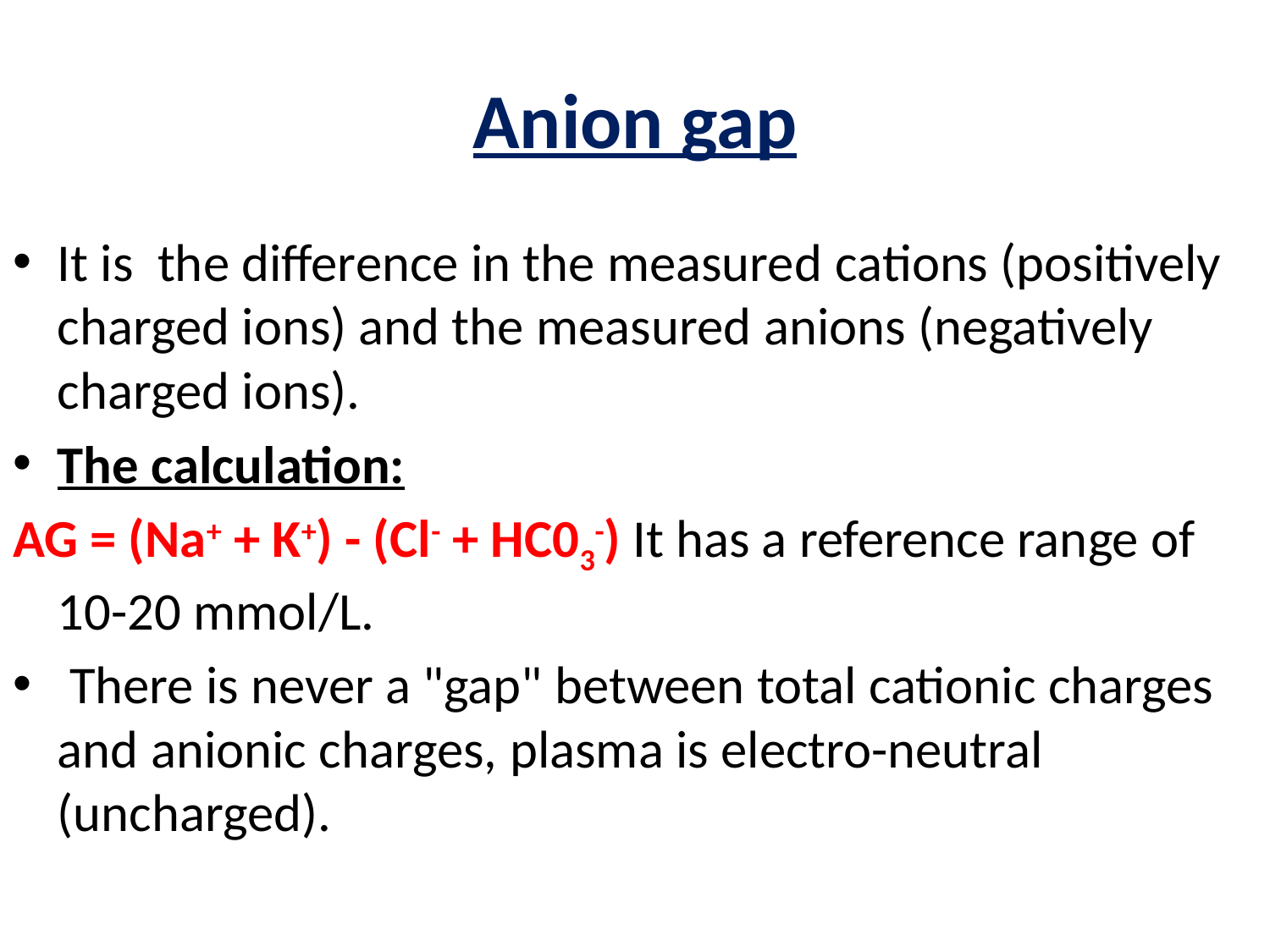

# Anion gap
It is  the difference in the measured cations (positively charged ions) and the measured anions (negatively charged ions).
The calculation:
AG = (Na+ + K+) - (Cl- + HC03-) It has a reference range of 10-20 mmol/L.
 There is never a "gap" between total cationic charges and anionic charges, plasma is electro-neutral (uncharged).